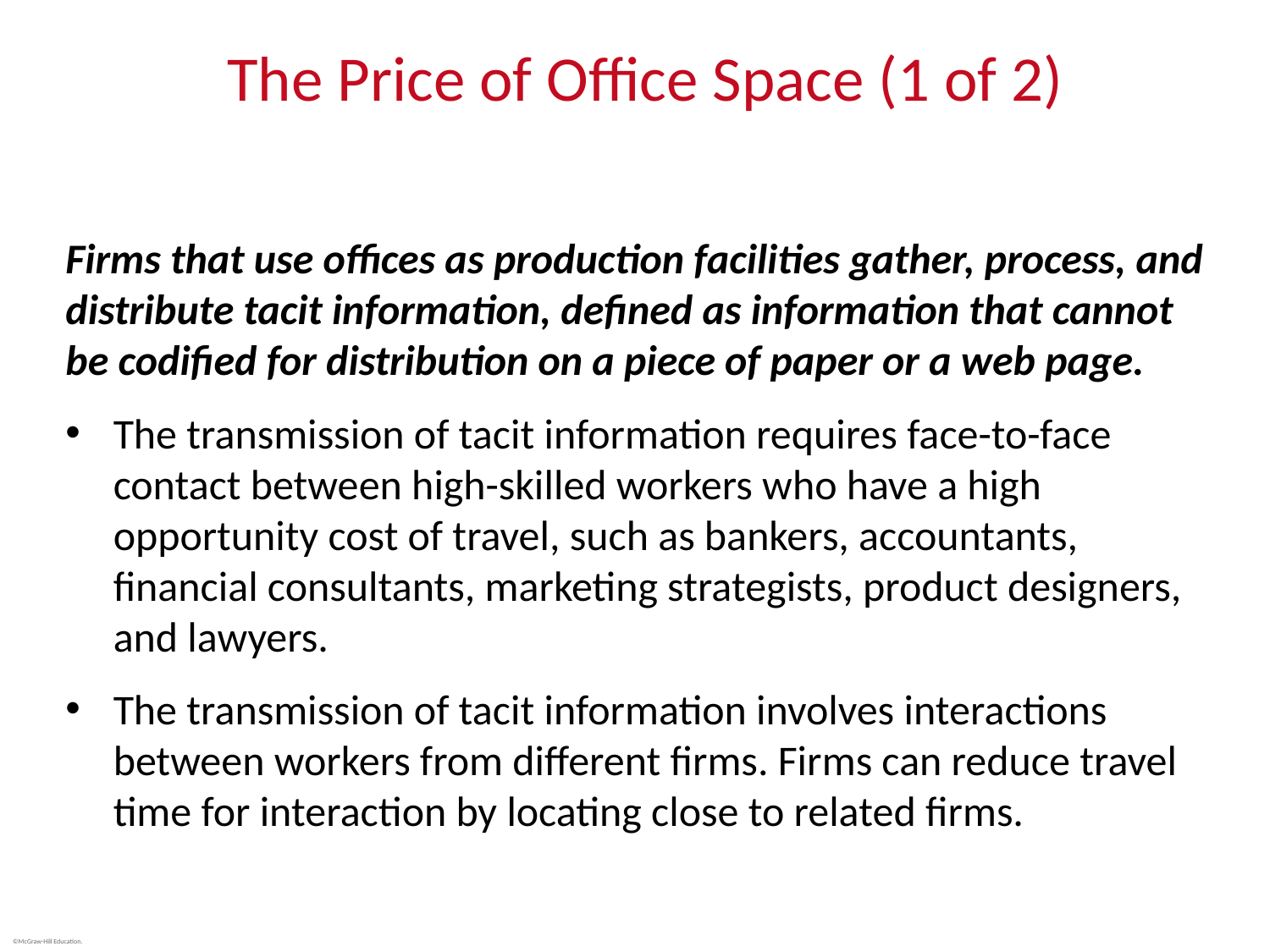

# The Price of Office Space (1 of 2)
Firms that use offices as production facilities gather, process, and distribute tacit information, defined as information that cannot be codified for distribution on a piece of paper or a web page.
The transmission of tacit information requires face-to-face contact between high-skilled workers who have a high opportunity cost of travel, such as bankers, accountants, financial consultants, marketing strategists, product designers, and lawyers.
The transmission of tacit information involves interactions between workers from different firms. Firms can reduce travel time for interaction by locating close to related firms.